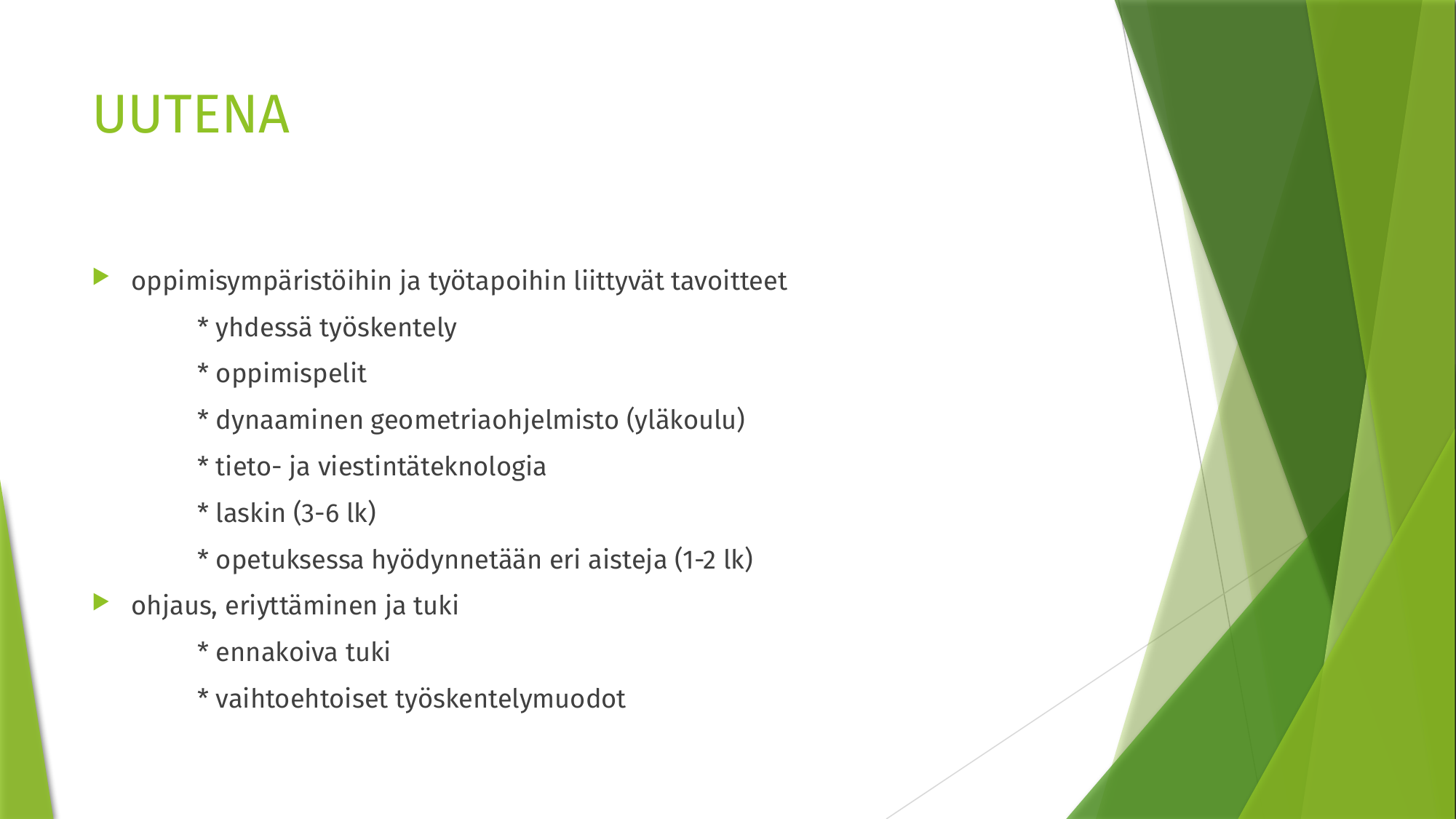

# UUTENA
oppimisympäristöihin ja työtapoihin liittyvät tavoitteet
		* yhdessä työskentely
		* oppimispelit
		* dynaaminen geometriaohjelmisto (yläkoulu)
		* tieto- ja viestintäteknologia
		* laskin (3-6 lk)
		* opetuksessa hyödynnetään eri aisteja (1-2 lk)
ohjaus, eriyttäminen ja tuki
		* ennakoiva tuki
		* vaihtoehtoiset työskentelymuodot